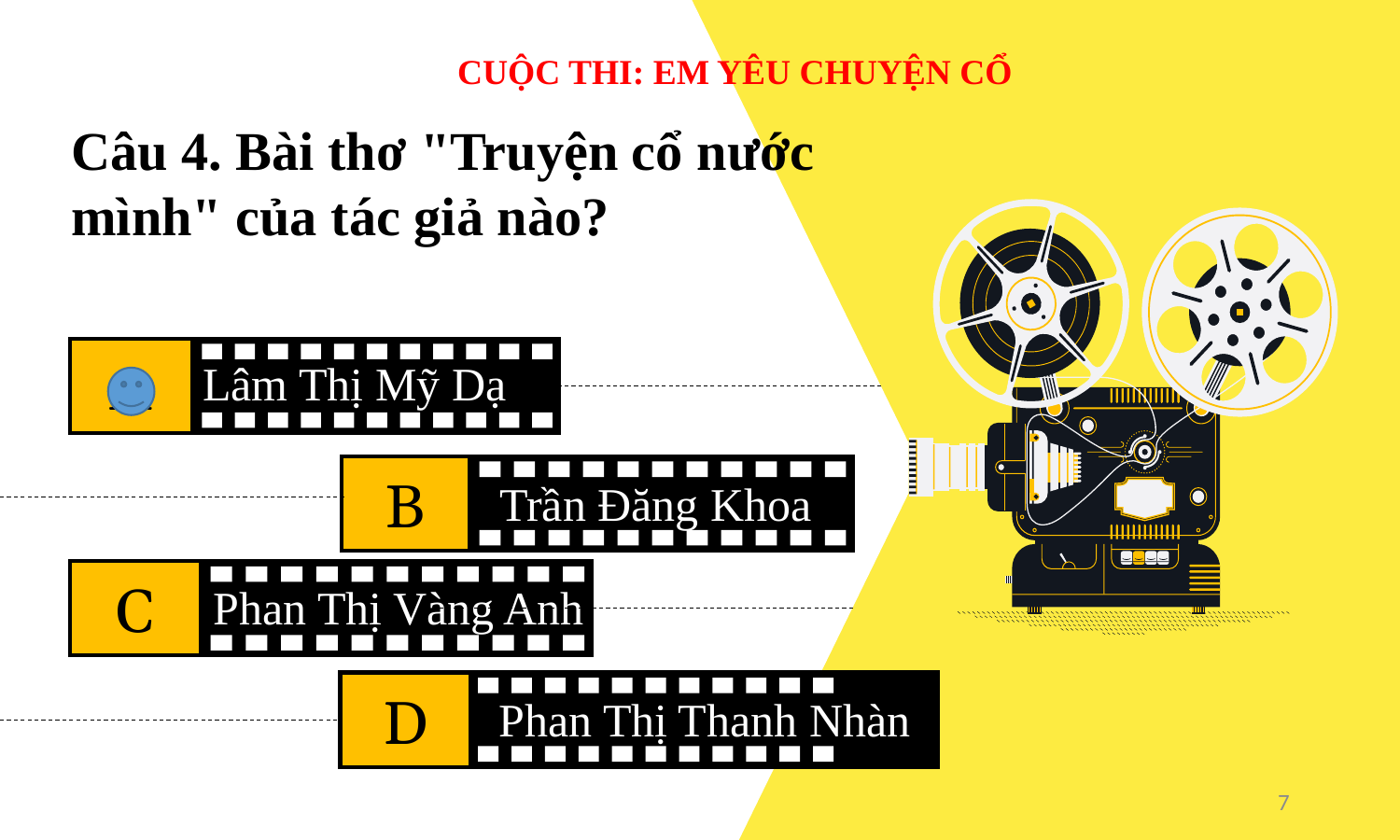

CUỘC THI: EM YÊU CHUYỆN CỔ
Câu 4. Bài thơ "Truyện cổ nước mình" của tác giả nào?
A

Lâm Thị Mỹ Dạ

B

 Trần Đăng Khoa
C

Phan Thị Vàng Anh

Phan Thị Thanh Nhàn

D
7